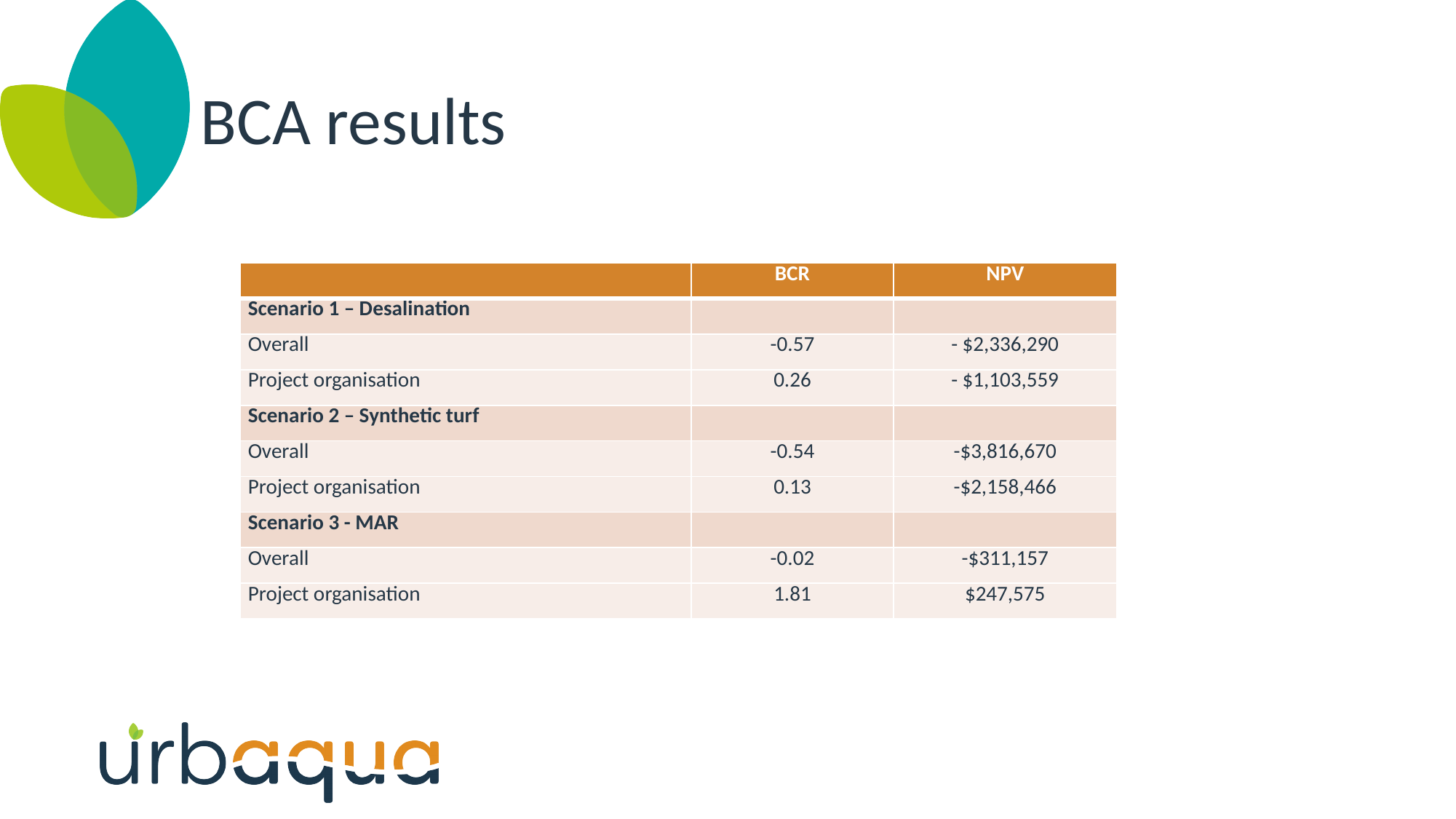

# BCA results
|  | BCR | NPV |
| --- | --- | --- |
| Scenario 1 – Desalination |  |  |
| Overall | -0.57 | - $2,336,290 |
| Project organisation | 0.26 | - $1,103,559 |
| Scenario 2 – Synthetic turf |  |  |
| Overall | -0.54 | -$3,816,670 |
| Project organisation | 0.13 | -$2,158,466 |
| Scenario 3 - MAR |  |  |
| Overall | -0.02 | -$311,157 |
| Project organisation | 1.81 | $247,575 |